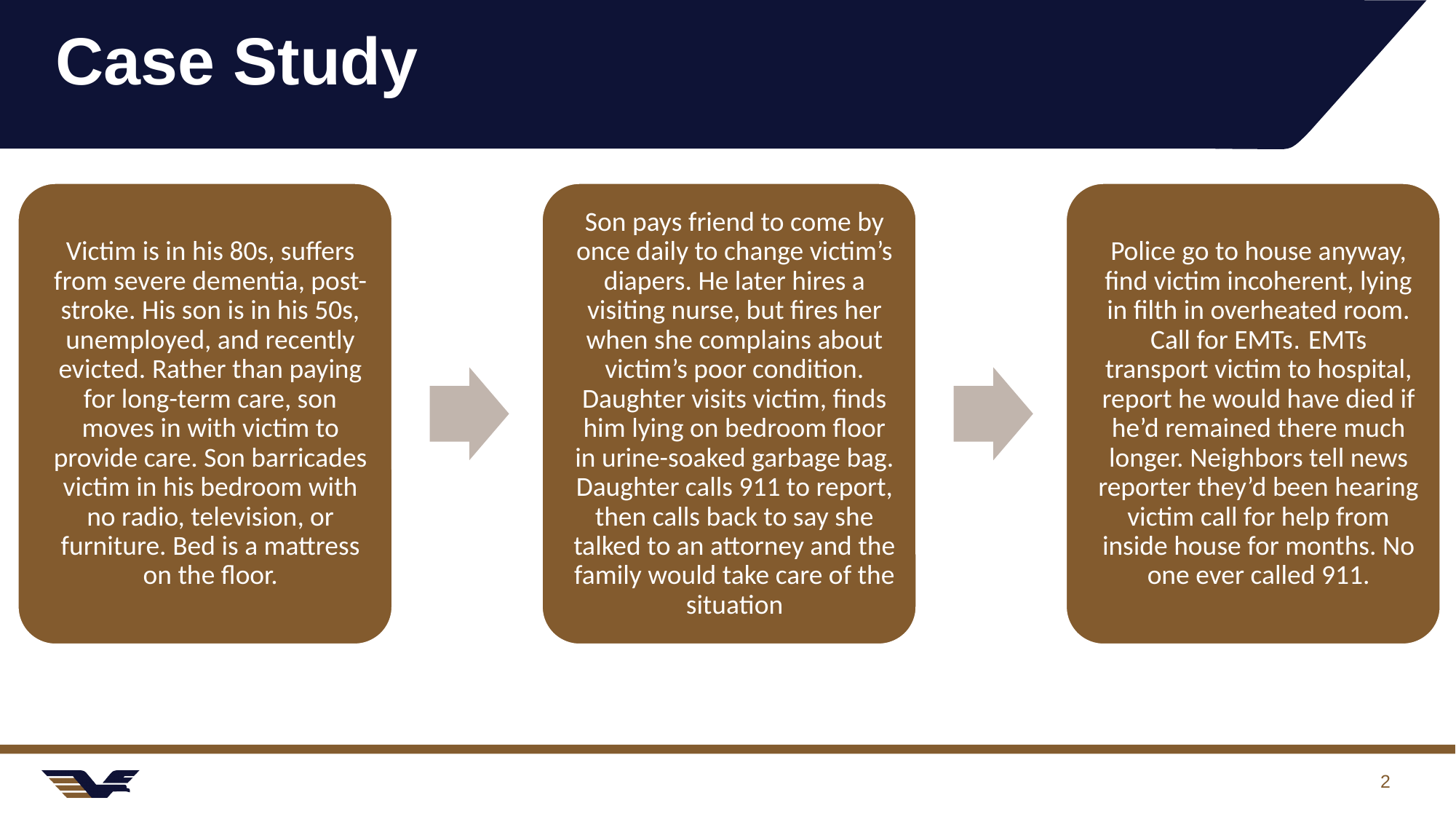

# Case Study
Victim is in his 80s, suffers from severe dementia, post-stroke. His son is in his 50s, unemployed, and recently evicted. Rather than paying for long-term care, son moves in with victim to provide care. Son barricades victim in his bedroom with no radio, television, or furniture. Bed is a mattress on the floor.

Son pays friend to come by once daily to change victim’s diapers. He later hires a visiting nurse, but fires her when she complains about victim’s poor condition. Daughter visits victim, finds him lying on bedroom floor in urine-soaked garbage bag. Daughter calls 911 to report, then calls back to say she talked to an attorney and the family would take care of the situation

Police go to house anyway, find victim incoherent, lying in filth in overheated room. Call for EMTs. EMTs transport victim to hospital, report he would have died if he’d remained there much longer. Neighbors tell news reporter they’d been hearing victim call for help from inside house for months. No one ever called 911.
2